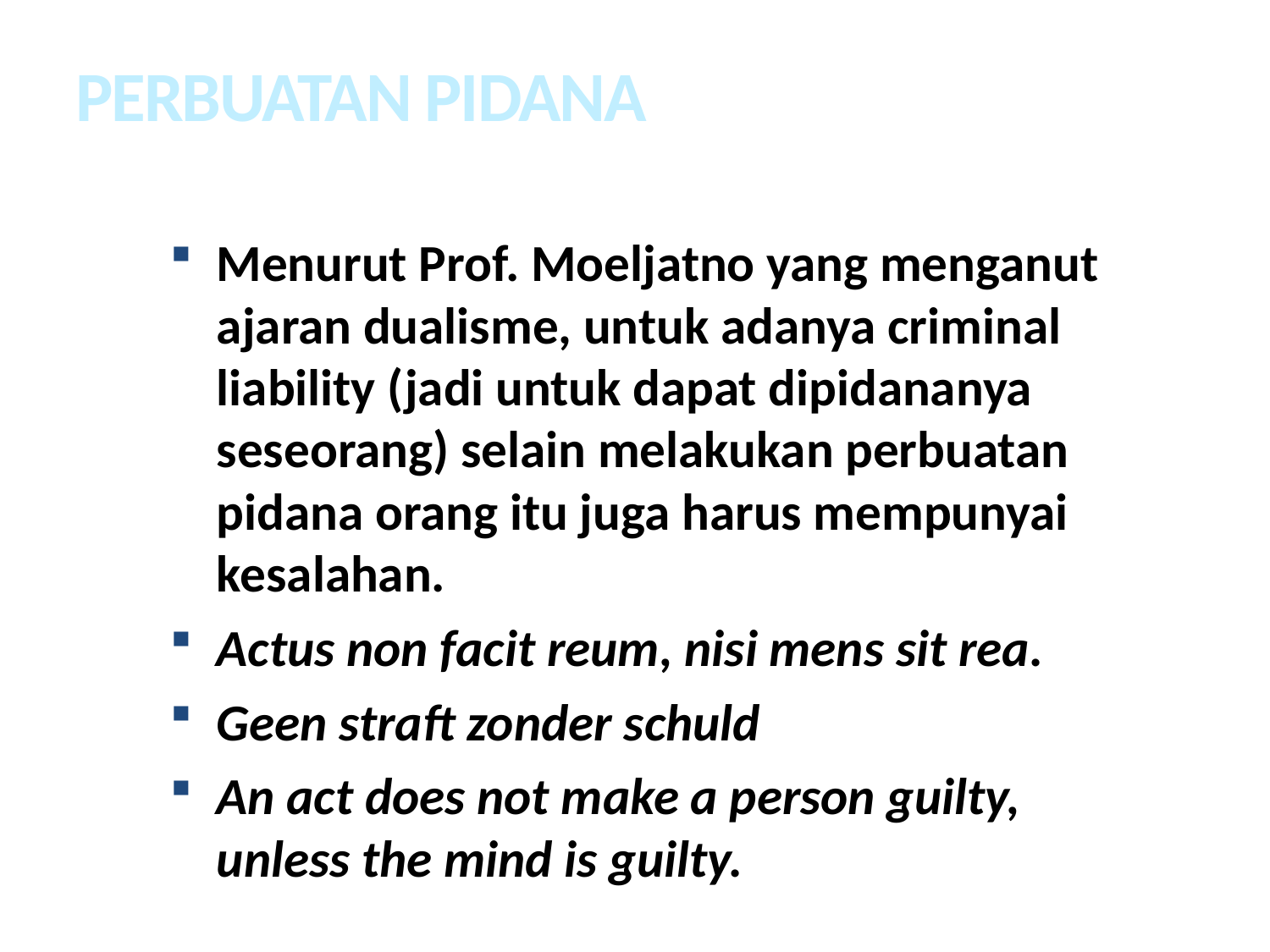

PERBUATAN PIDANA
Menurut Prof. Moeljatno yang menganut ajaran dualisme, untuk adanya criminal liability (jadi untuk dapat dipidananya seseorang) selain melakukan perbuatan pidana orang itu juga harus mempunyai kesalahan.
Actus non facit reum, nisi mens sit rea.
Geen straft zonder schuld
An act does not make a person guilty, unless the mind is guilty.